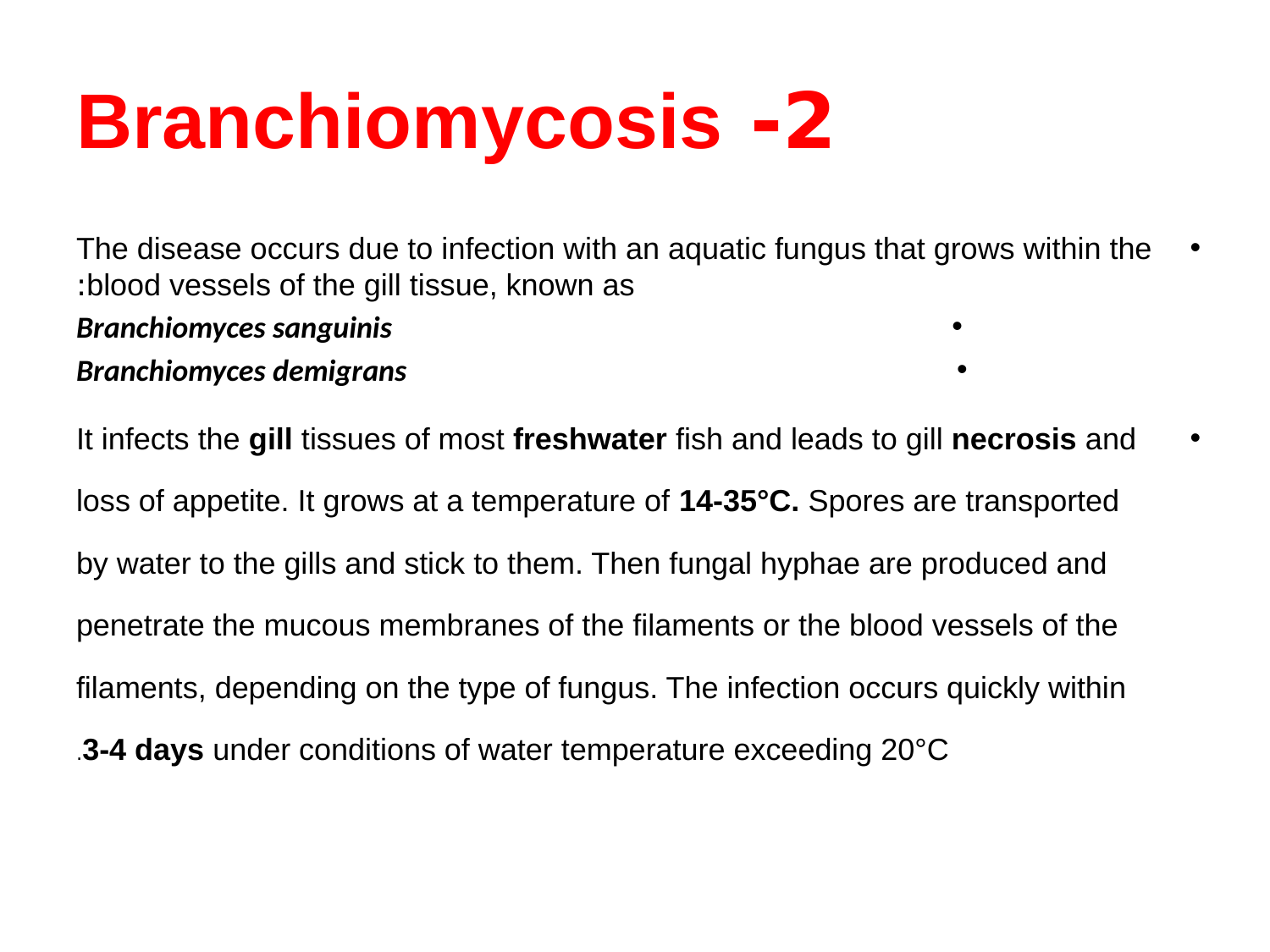

# 2- Branchiomycosis
The disease occurs due to infection with an aquatic fungus that grows within the blood vessels of the gill tissue, known as:
Branchiomyces sanguinis
Branchiomyces demigrans
It infects the gill tissues of most freshwater fish and leads to gill necrosis and loss of appetite. It grows at a temperature of 14-35°C. Spores are transported by water to the gills and stick to them. Then fungal hyphae are produced and penetrate the mucous membranes of the filaments or the blood vessels of the filaments, depending on the type of fungus. The infection occurs quickly within 3-4 days under conditions of water temperature exceeding 20°C.